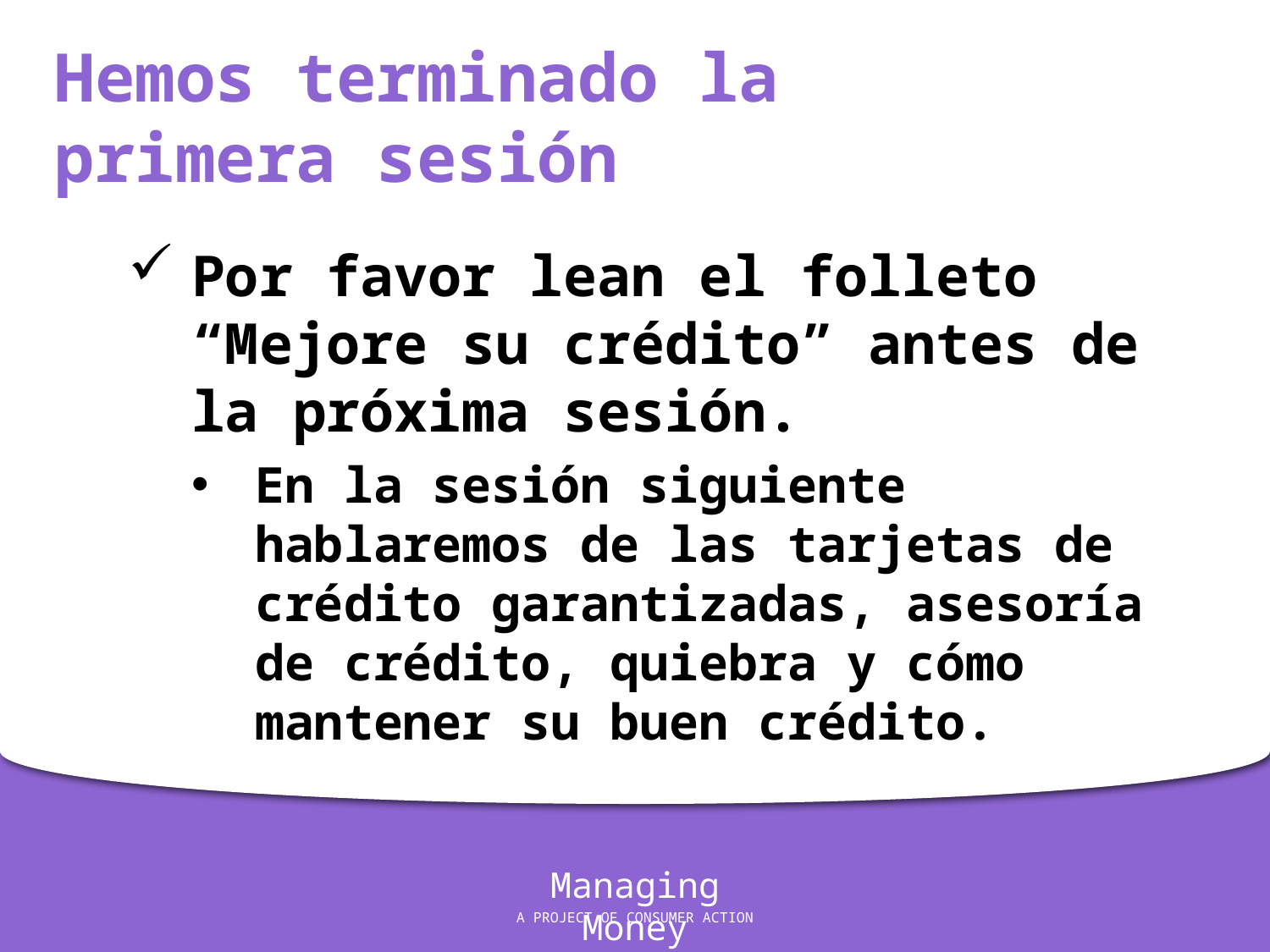

Hemos terminado la primera sesión
Por favor lean el folleto “Mejore su crédito” antes de la próxima sesión.
En la sesión siguiente hablaremos de las tarjetas de crédito garantizadas, asesoría de crédito, quiebra y cómo mantener su buen crédito.

Managing Money
A PROJECT OF CONSUMER ACTION